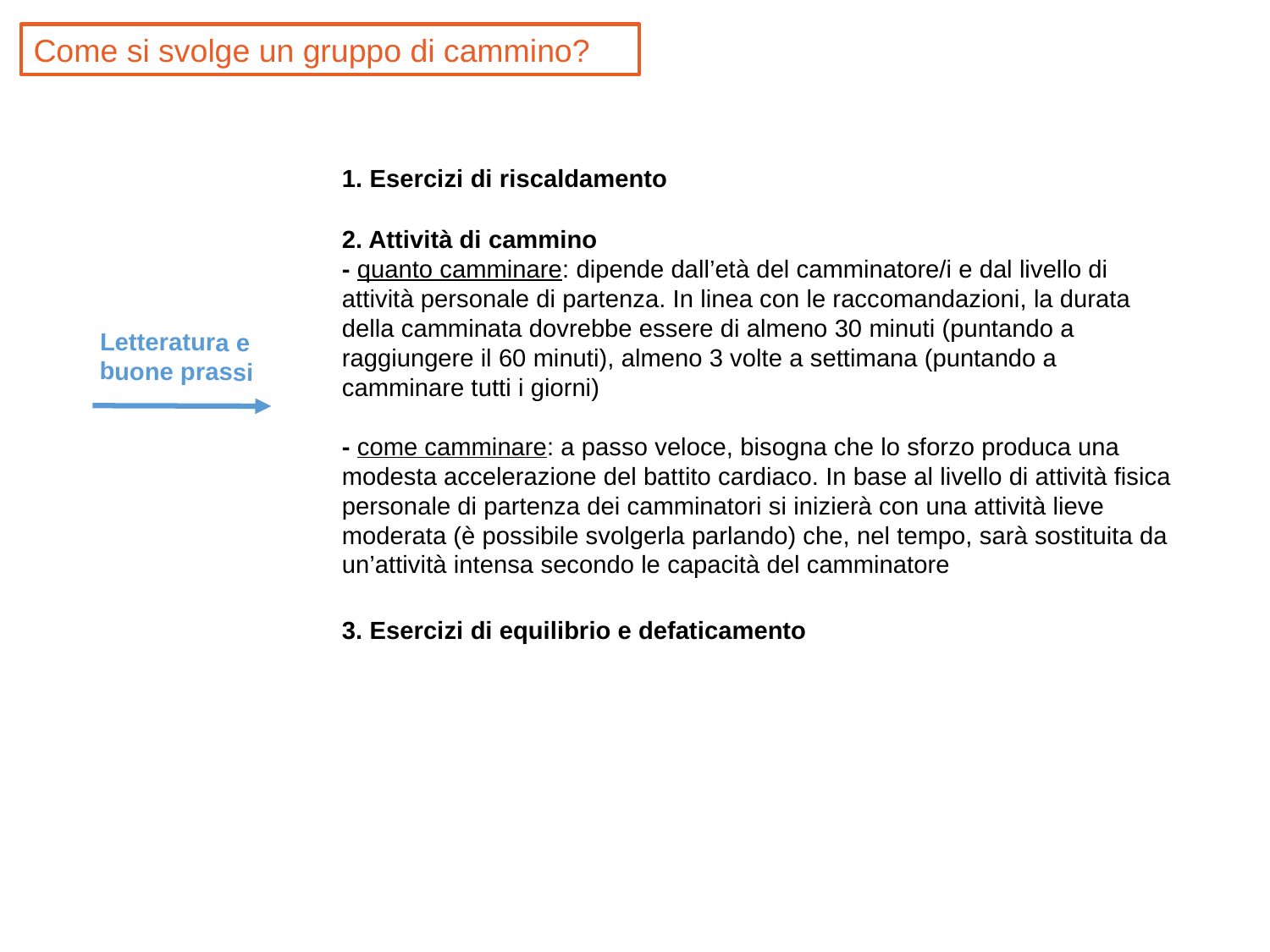

Come si svolge un gruppo di cammino?
1. Esercizi di riscaldamento

2. Attività di cammino
- quanto camminare: dipende dall’età del camminatore/i e dal livello di attività personale di partenza. In linea con le raccomandazioni, la durata della camminata dovrebbe essere di almeno 30 minuti (puntando a raggiungere il 60 minuti), almeno 3 volte a settimana (puntando a camminare tutti i giorni)
- come camminare: a passo veloce, bisogna che lo sforzo produca una modesta accelerazione del battito cardiaco. In base al livello di attività fisica personale di partenza dei camminatori si inizierà con una attività lieve moderata (è possibile svolgerla parlando) che, nel tempo, sarà sostituita da un’attività intensa secondo le capacità del camminatore

3. Esercizi di equilibrio e defaticamento
Letteratura e buone prassi